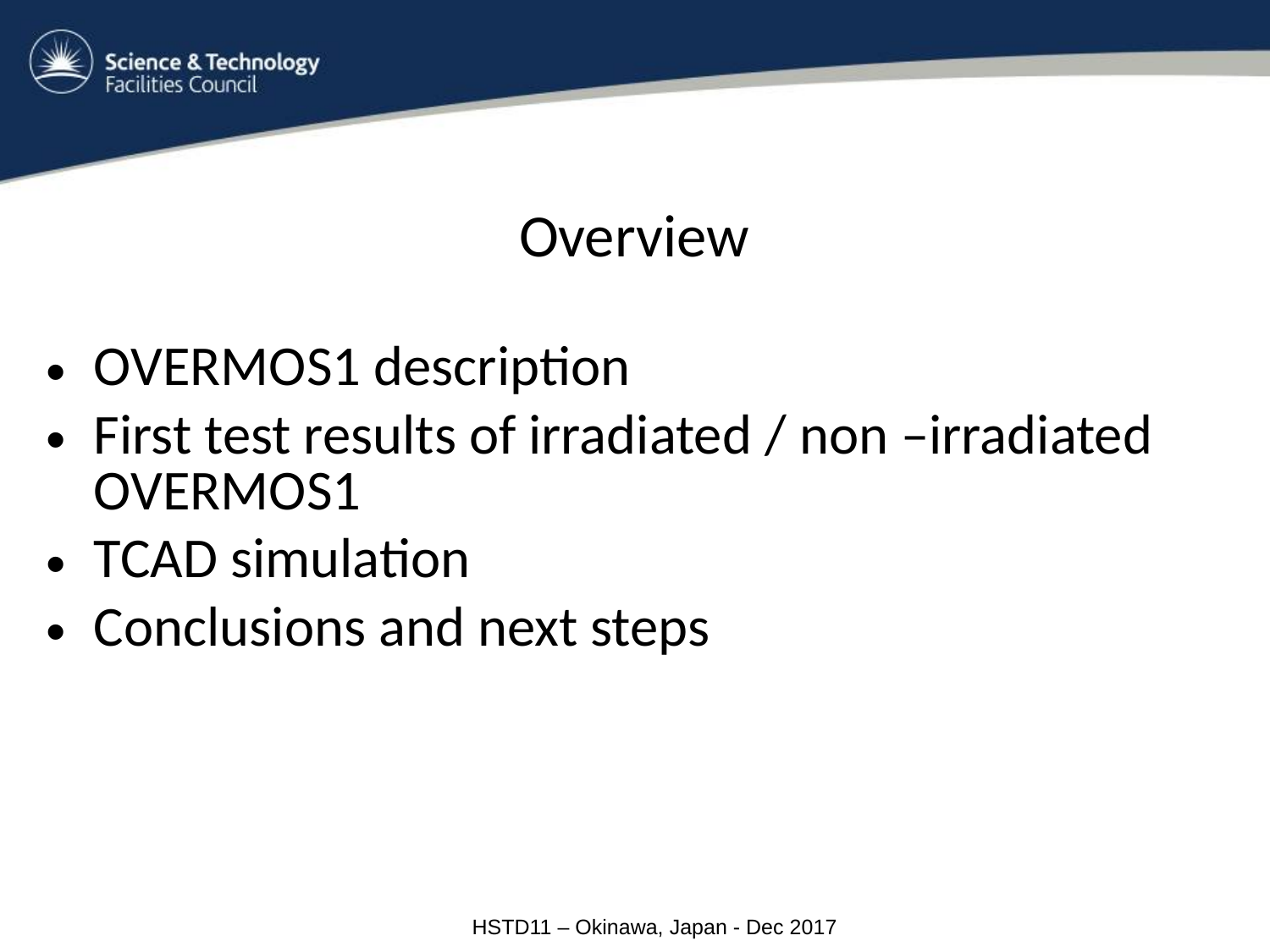

Overview
OVERMOS1 description
First test results of irradiated / non –irradiated OVERMOS1
TCAD simulation
Conclusions and next steps
HSTD11 – Okinawa, Japan - Dec 2017
1